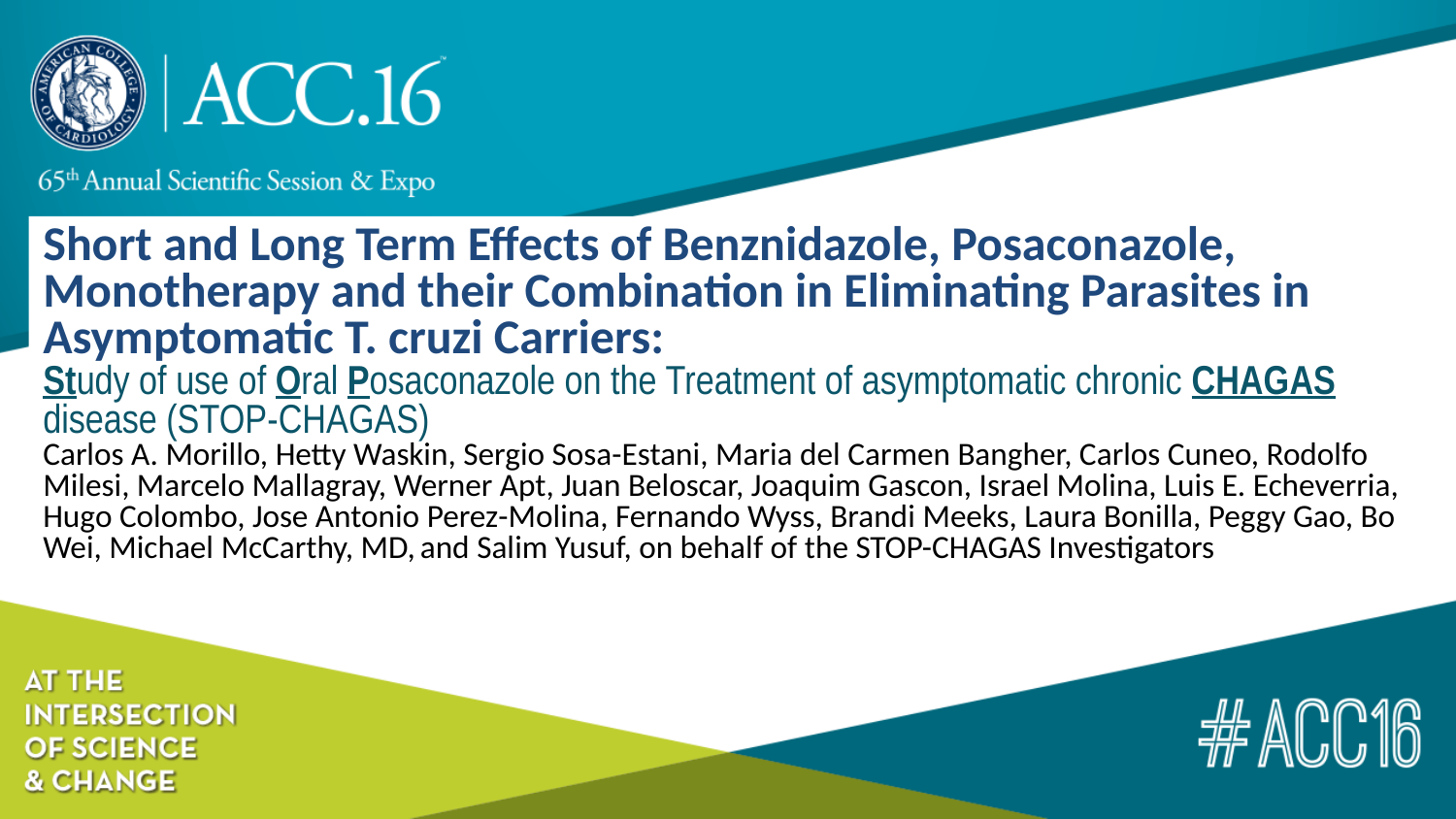

Short and Long Term Effects of Benznidazole, Posaconazole, Monotherapy and their Combination in Eliminating Parasites in Asymptomatic T. cruzi Carriers:
Study of use of Oral Posaconazole on the Treatment of asymptomatic chronic CHAGAS disease (STOP-CHAGAS)
Carlos A. Morillo, Hetty Waskin, Sergio Sosa-Estani, Maria del Carmen Bangher, Carlos Cuneo, Rodolfo Milesi, Marcelo Mallagray, Werner Apt, Juan Beloscar, Joaquim Gascon, Israel Molina, Luis E. Echeverria, Hugo Colombo, Jose Antonio Perez-Molina, Fernando Wyss, Brandi Meeks, Laura Bonilla, Peggy Gao, Bo Wei, Michael McCarthy, MD, and Salim Yusuf, on behalf of the STOP-CHAGAS Investigators